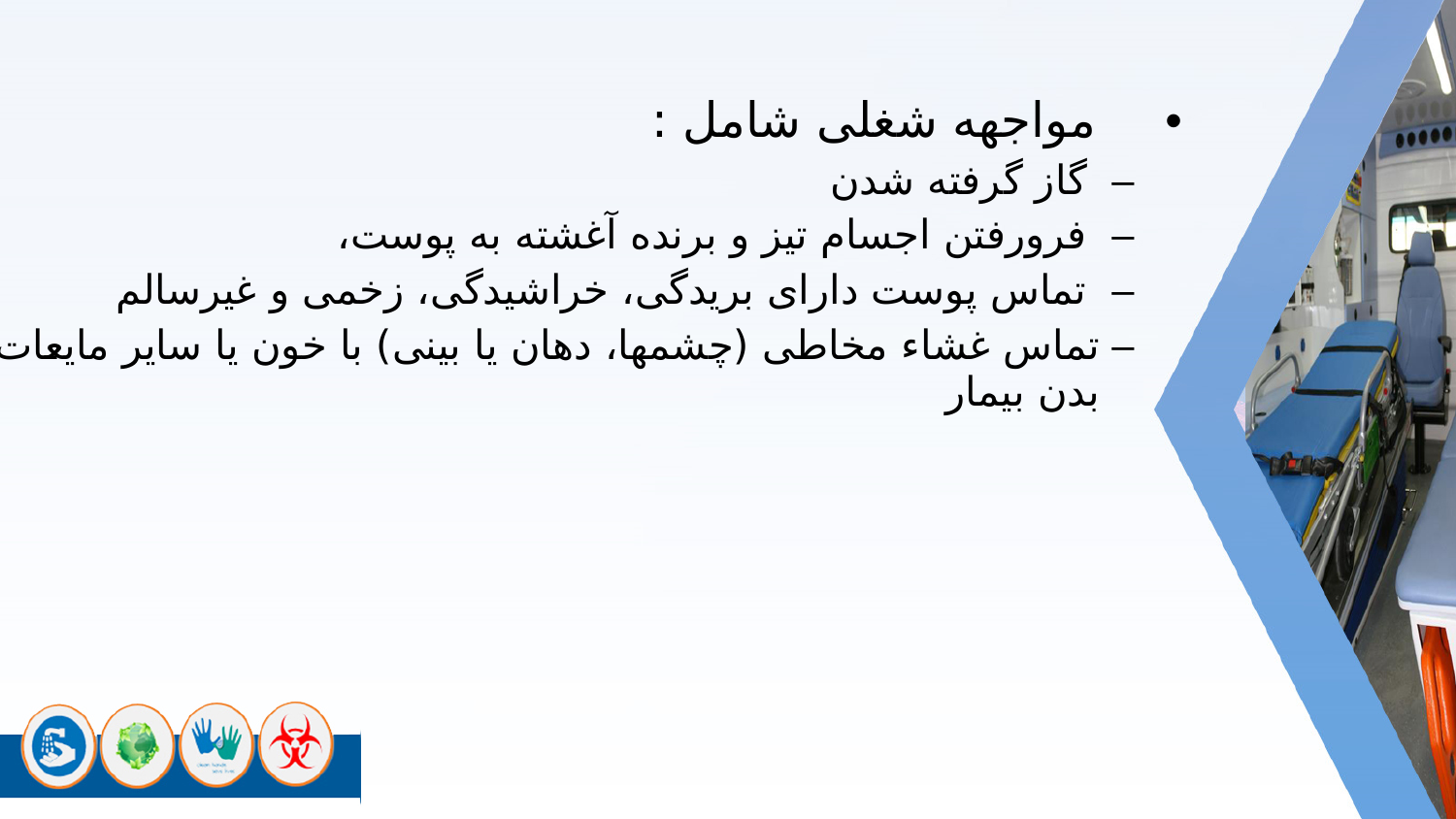

مواجهه شغلی شامل :
 گاز گرفته شدن
 فرورفتن اجسام تیز و برنده آغشته به پوست،
 تماس پوست دارای بریدگی، خراشیدگی، زخمی و غیرسالم
تماس غشاء مخاطی (چشمها، دهان یا بینی) با خون یا سایر مایعات بدن بیمار